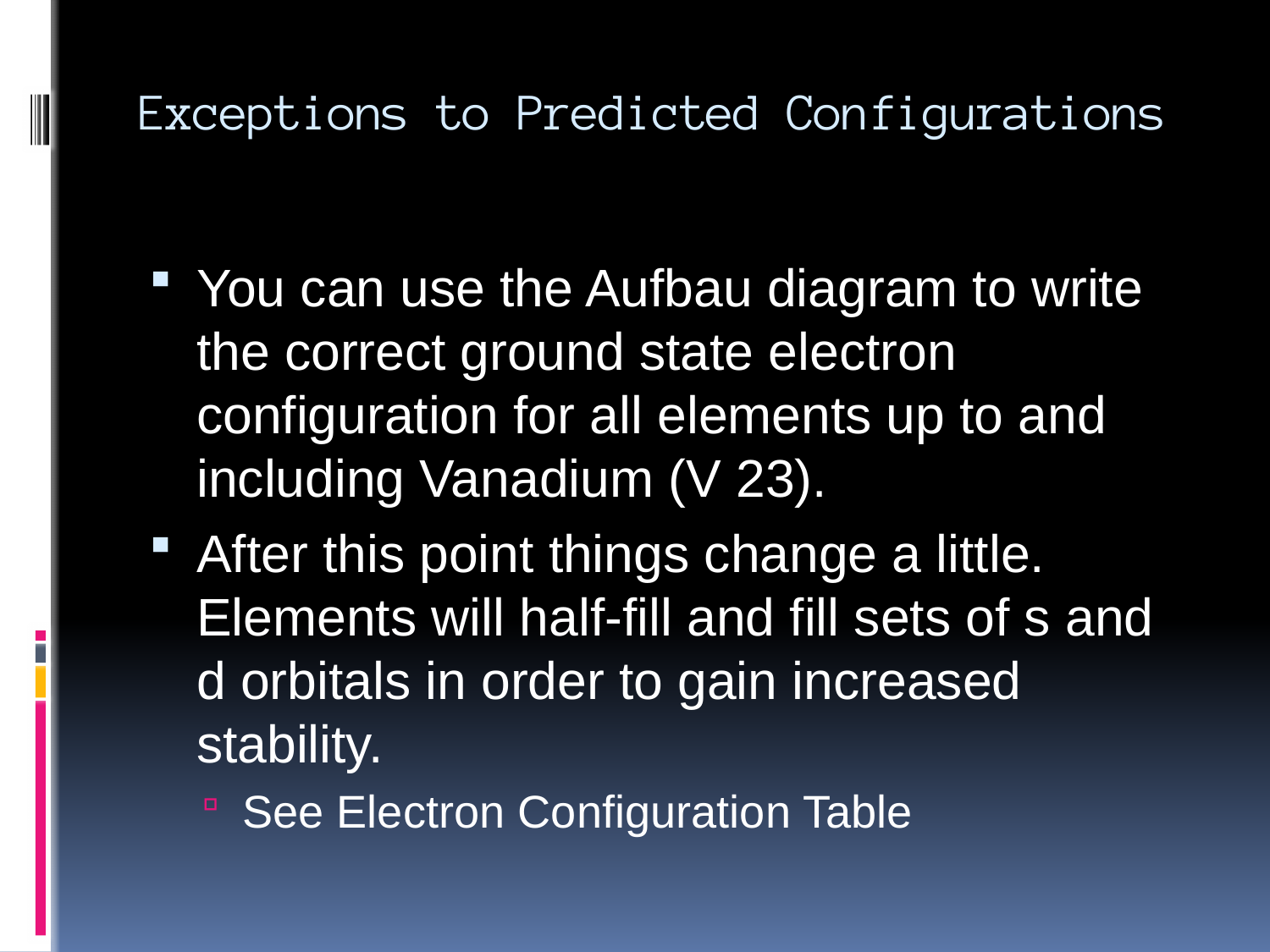

# Exceptions to Predicted Configurations
You can use the Aufbau diagram to write the correct ground state electron configuration for all elements up to and including Vanadium (V 23).
After this point things change a little. Elements will half-fill and fill sets of s and d orbitals in order to gain increased stability.
See Electron Configuration Table